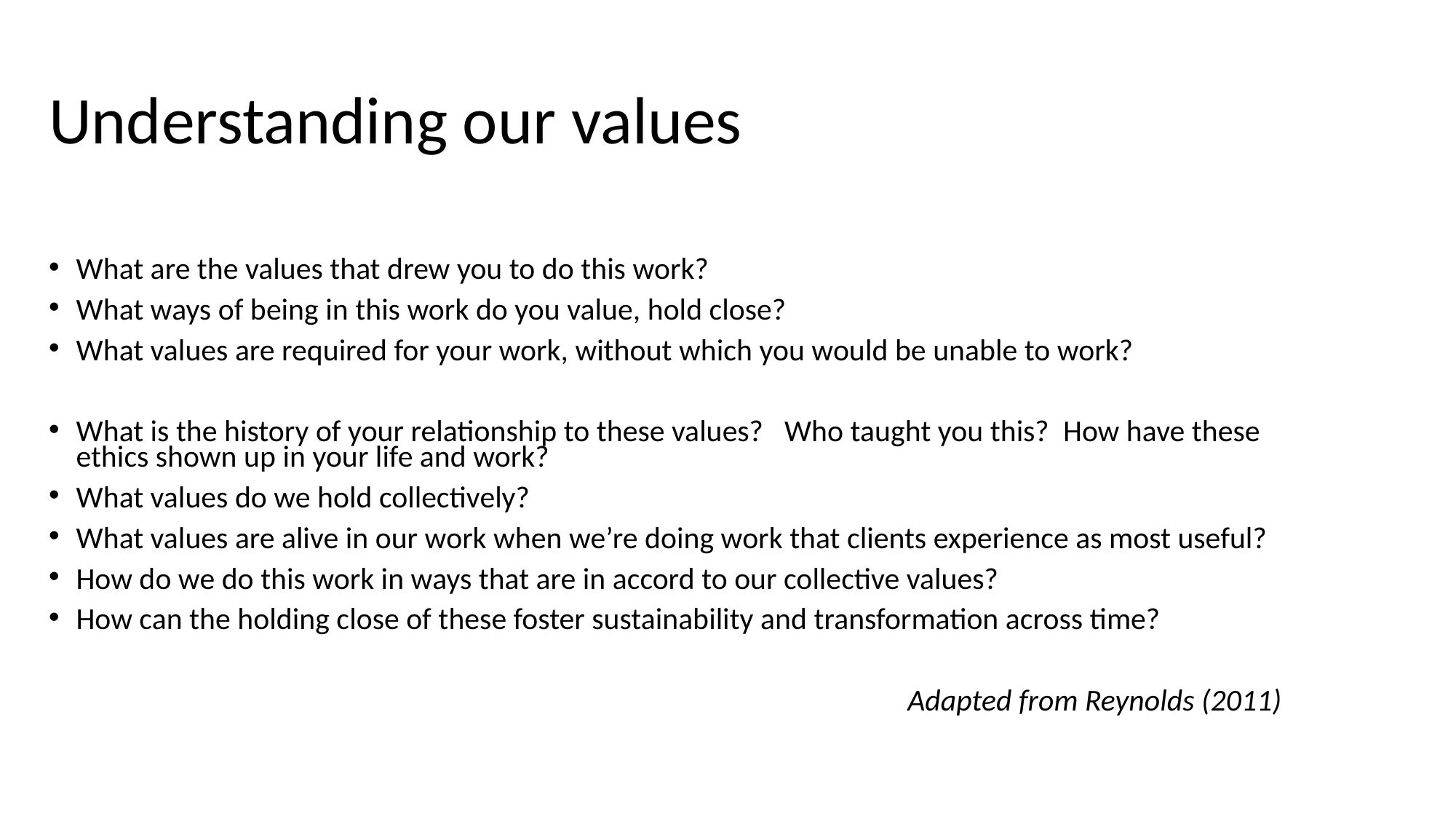

# Understanding our values

What are the values that drew you to do this work?
What ways of being in this work do you value, hold close?
What values are required for your work, without which you would be unable to work?

What is the history of your relationship to these values?   Who taught you this?  How have these ethics shown up in your life and work?
What values do we hold collectively?
What values are alive in our work when we’re doing work that clients experience as most useful?
How do we do this work in ways that are in accord to our collective values?
How can the holding close of these foster sustainability and transformation across time?

Adapted from Reynolds (2011)